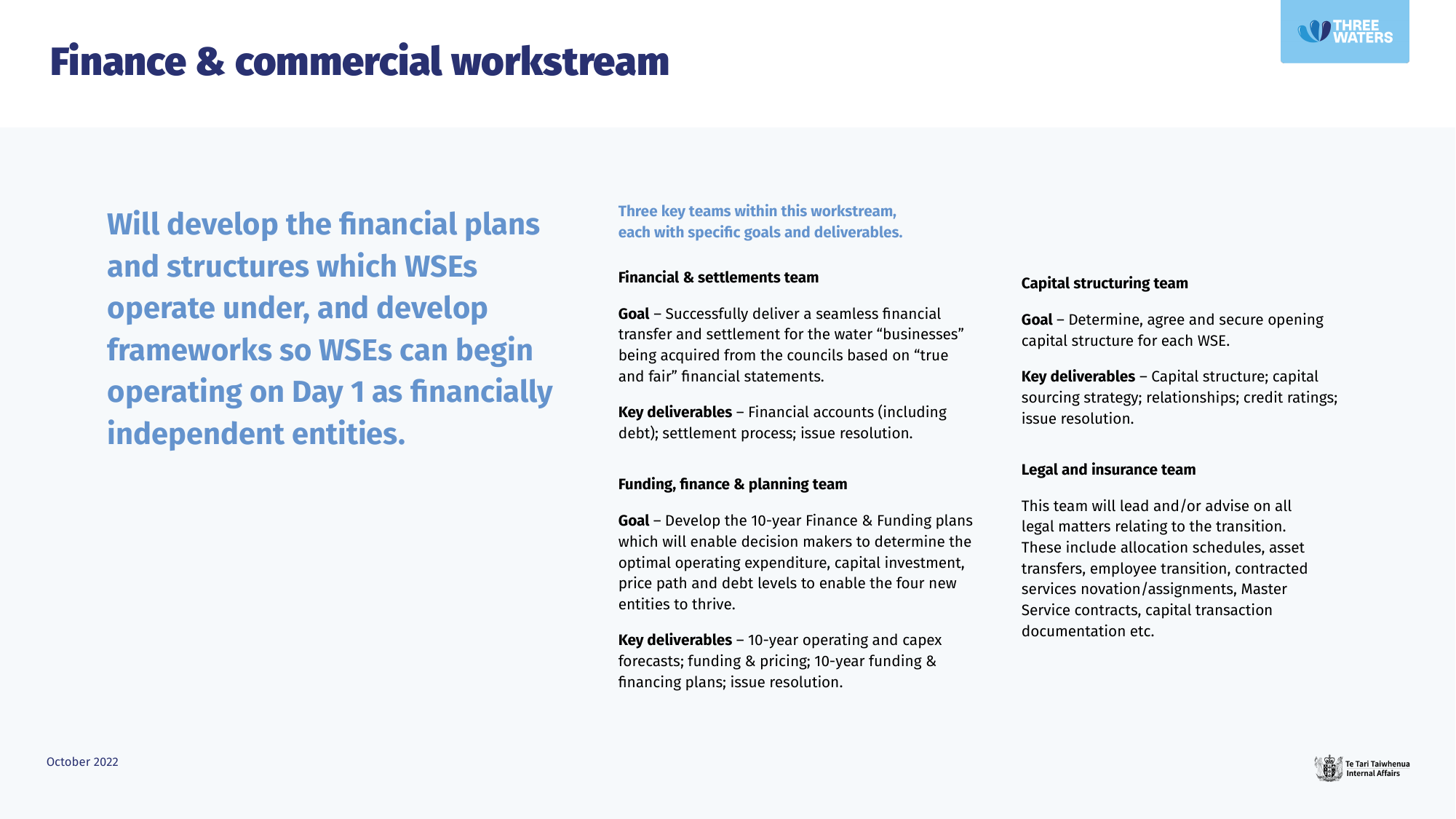

Finance & commercial workstream
Will develop the financial plans and structures which WSEs operate under, and develop frameworks so WSEs can begin operating on Day 1 as financially independent entities.
Three key teams within this workstream,
each with specific goals and deliverables.
Financial & settlements team
Goal – Successfully deliver a seamless financial transfer and settlement for the water “businesses” being acquired from the councils based on “true and fair” financial statements.
Key deliverables – Financial accounts (including debt); settlement process; issue resolution.
Funding, finance & planning team
Goal – Develop the 10-year Finance & Funding plans which will enable decision makers to determine the optimal operating expenditure, capital investment, price path and debt levels to enable the four new entities to thrive.
Key deliverables – 10-year operating and capex forecasts; funding & pricing; 10-year funding & financing plans; issue resolution.
Capital structuring team
Goal – Determine, agree and secure opening capital structure for each WSE.
Key deliverables – Capital structure; capital sourcing strategy; relationships; credit ratings; issue resolution.
Legal and insurance team
This team will lead and/or advise on all
legal matters relating to the transition.
These include allocation schedules, asset transfers, employee transition, contracted services novation/assignments, Master
Service contracts, capital transaction documentation etc.